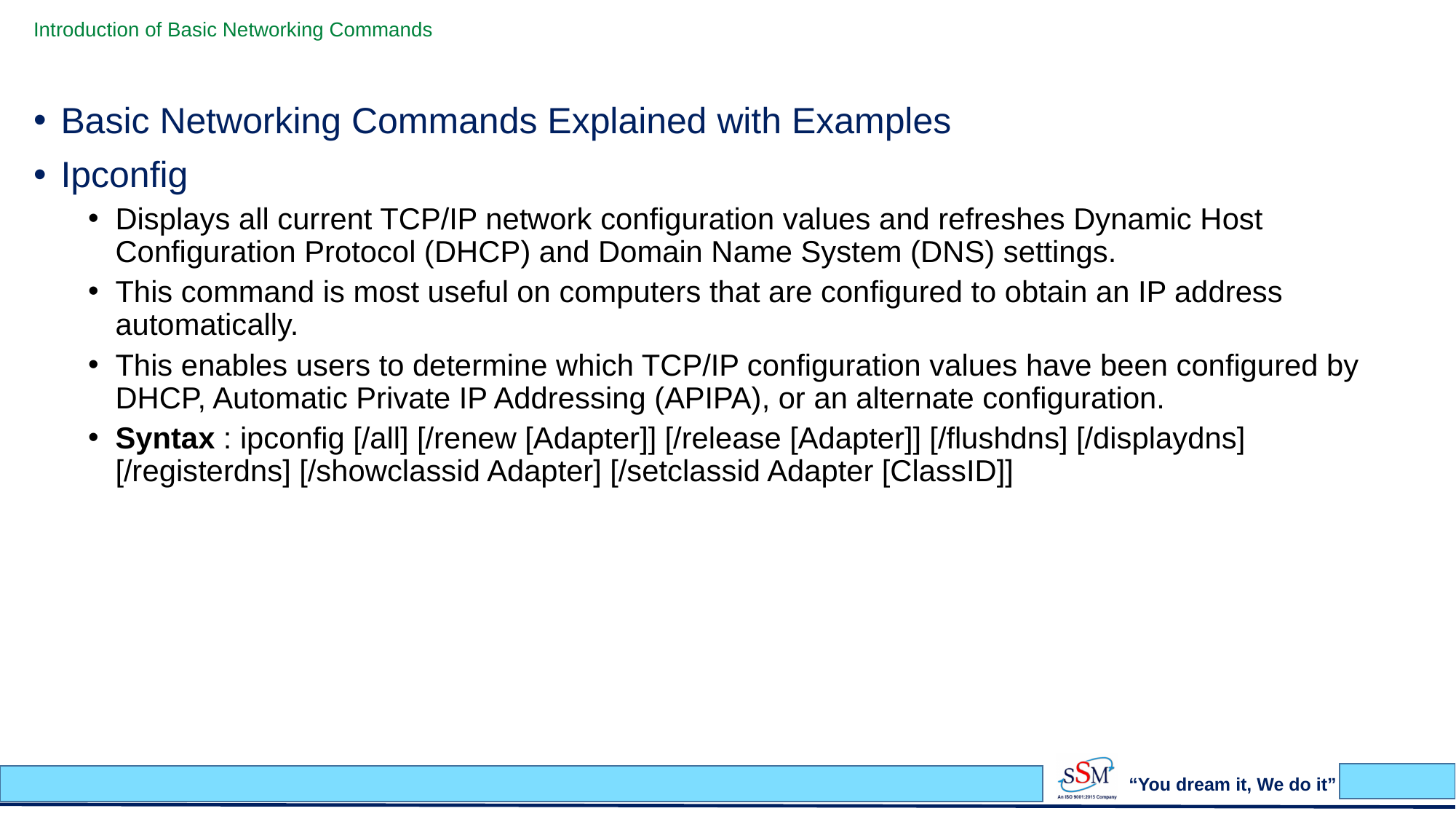

# Introduction of Basic Networking Commands
Basic Networking Commands Explained with Examples
Ipconfig
Displays all current TCP/IP network configuration values and refreshes Dynamic Host Configuration Protocol (DHCP) and Domain Name System (DNS) settings.
This command is most useful on computers that are configured to obtain an IP address automatically.
This enables users to determine which TCP/IP configuration values have been configured by DHCP, Automatic Private IP Addressing (APIPA), or an alternate configuration.
Syntax : ipconfig [/all] [/renew [Adapter]] [/release [Adapter]] [/flushdns] [/displaydns] [/registerdns] [/showclassid Adapter] [/setclassid Adapter [ClassID]]